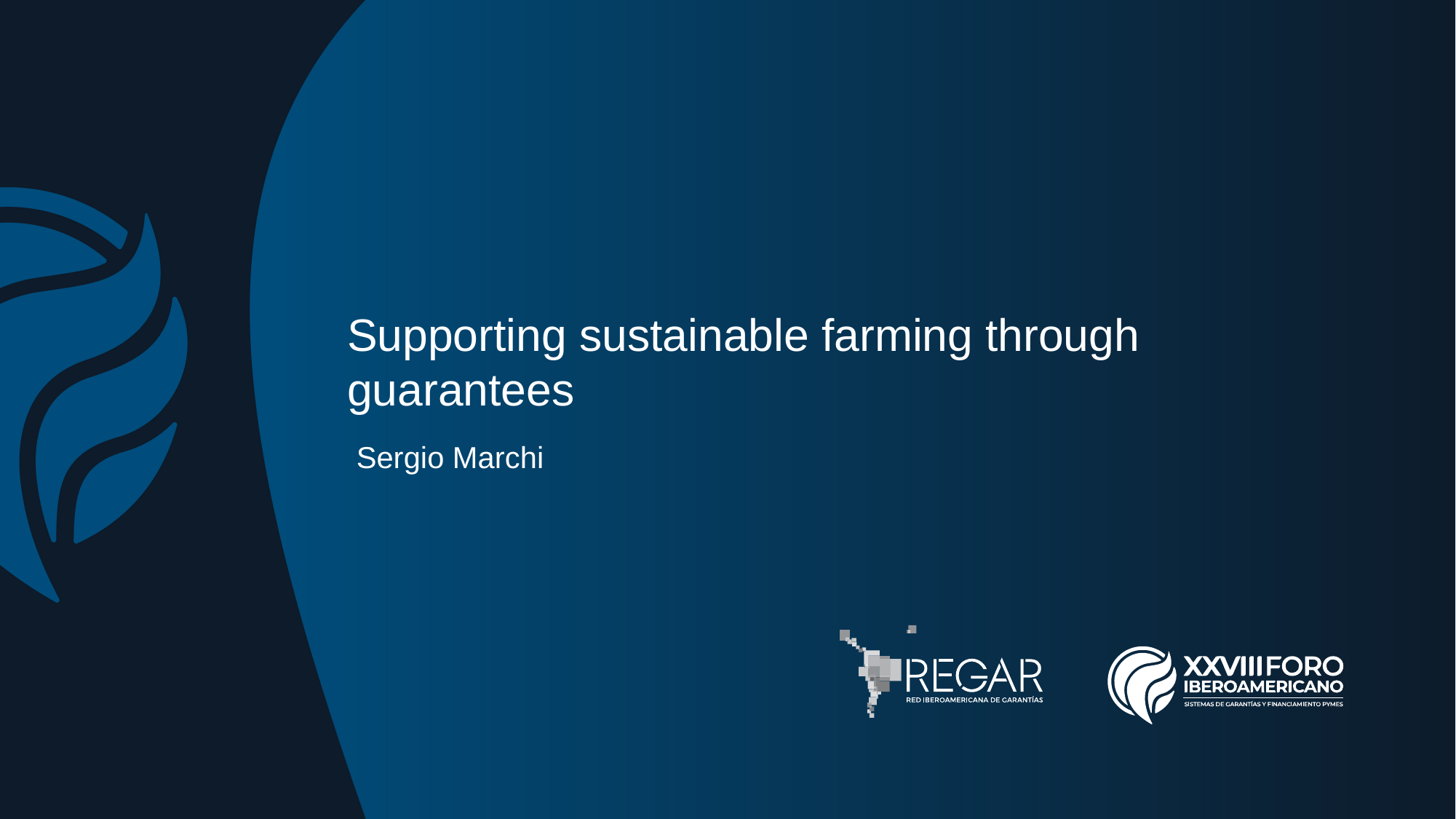

Supporting sustainable farming through guarantees
Sergio Marchi